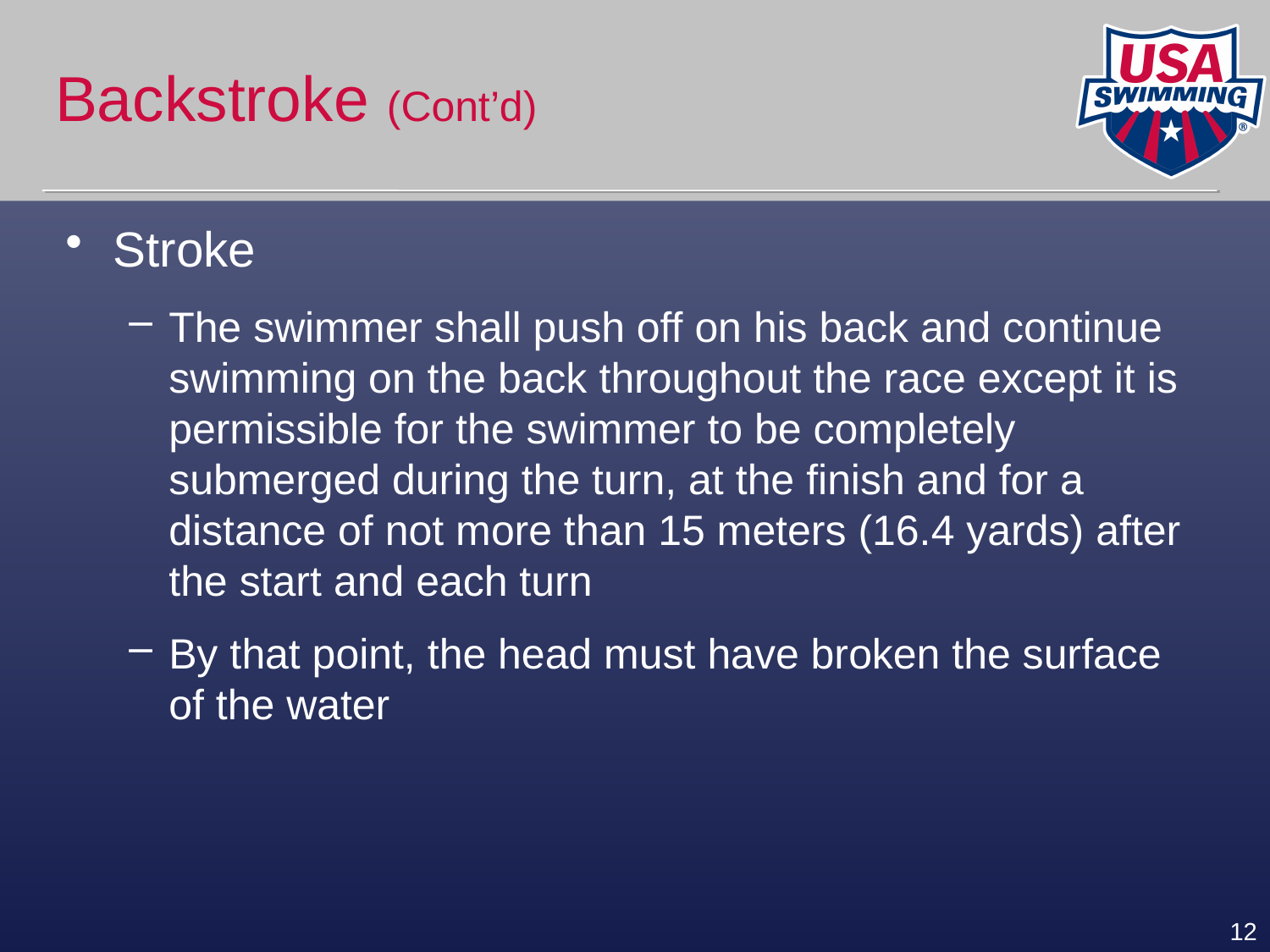

# Backstroke (Cont’d)
Stroke
The swimmer shall push off on his back and continue swimming on the back throughout the race except it is permissible for the swimmer to be completely submerged during the turn, at the finish and for a distance of not more than 15 meters (16.4 yards) after the start and each turn
By that point, the head must have broken the surface of the water
12